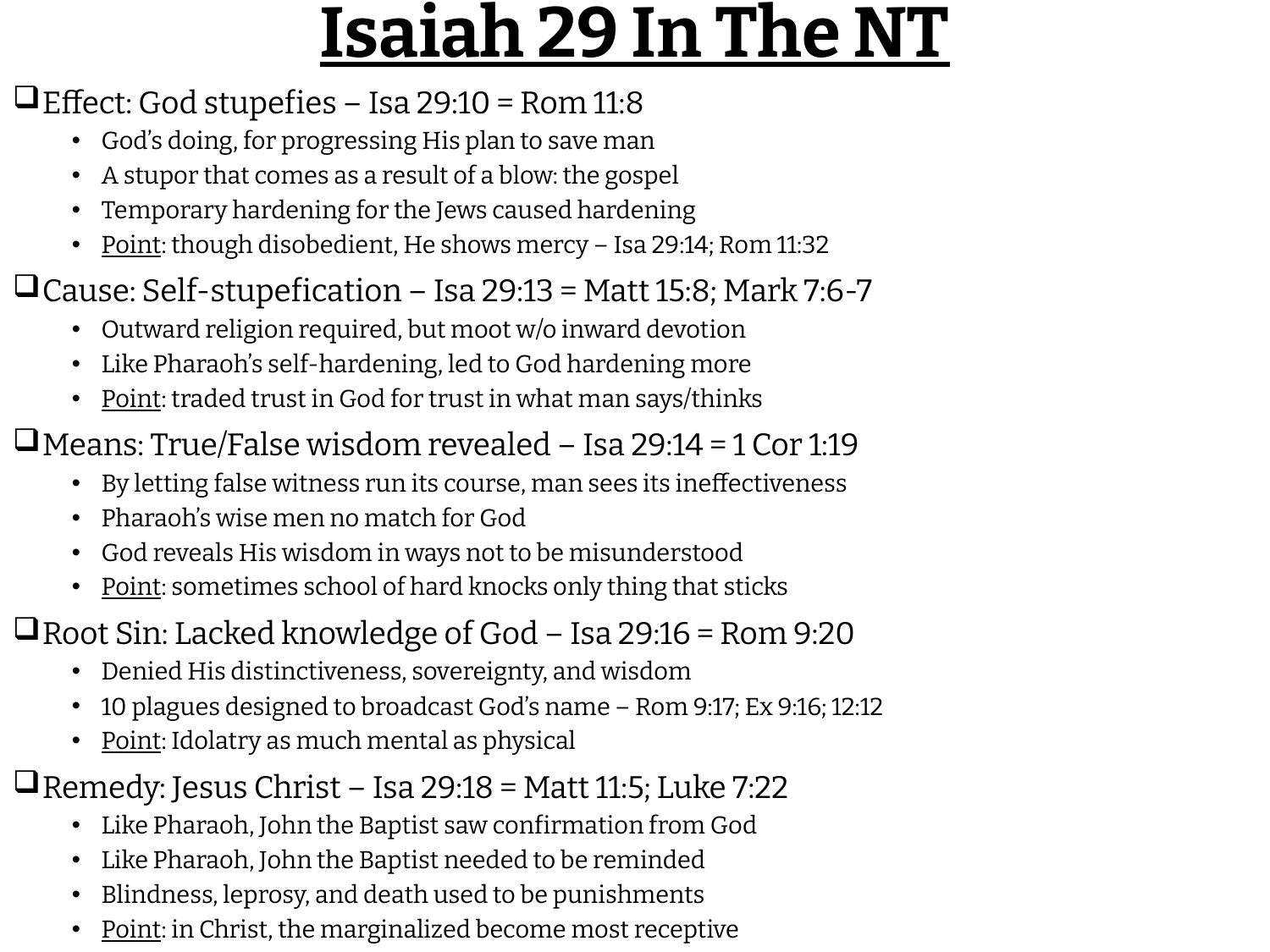

# Isaiah 29 In The NT
Effect: God stupefies – Isa 29:10 = Rom 11:8
God’s doing, for progressing His plan to save man
A stupor that comes as a result of a blow: the gospel
Temporary hardening for the Jews caused hardening
Point: though disobedient, He shows mercy – Isa 29:14; Rom 11:32
Cause: Self-stupefication – Isa 29:13 = Matt 15:8; Mark 7:6-7
Outward religion required, but moot w/o inward devotion
Like Pharaoh’s self-hardening, led to God hardening more
Point: traded trust in God for trust in what man says/thinks
Means: True/False wisdom revealed – Isa 29:14 = 1 Cor 1:19
By letting false witness run its course, man sees its ineffectiveness
Pharaoh’s wise men no match for God
God reveals His wisdom in ways not to be misunderstood
Point: sometimes school of hard knocks only thing that sticks
Root Sin: Lacked knowledge of God – Isa 29:16 = Rom 9:20
Denied His distinctiveness, sovereignty, and wisdom
10 plagues designed to broadcast God’s name – Rom 9:17; Ex 9:16; 12:12
Point: Idolatry as much mental as physical
Remedy: Jesus Christ – Isa 29:18 = Matt 11:5; Luke 7:22
Like Pharaoh, John the Baptist saw confirmation from God
Like Pharaoh, John the Baptist needed to be reminded
Blindness, leprosy, and death used to be punishments
Point: in Christ, the marginalized become most receptive